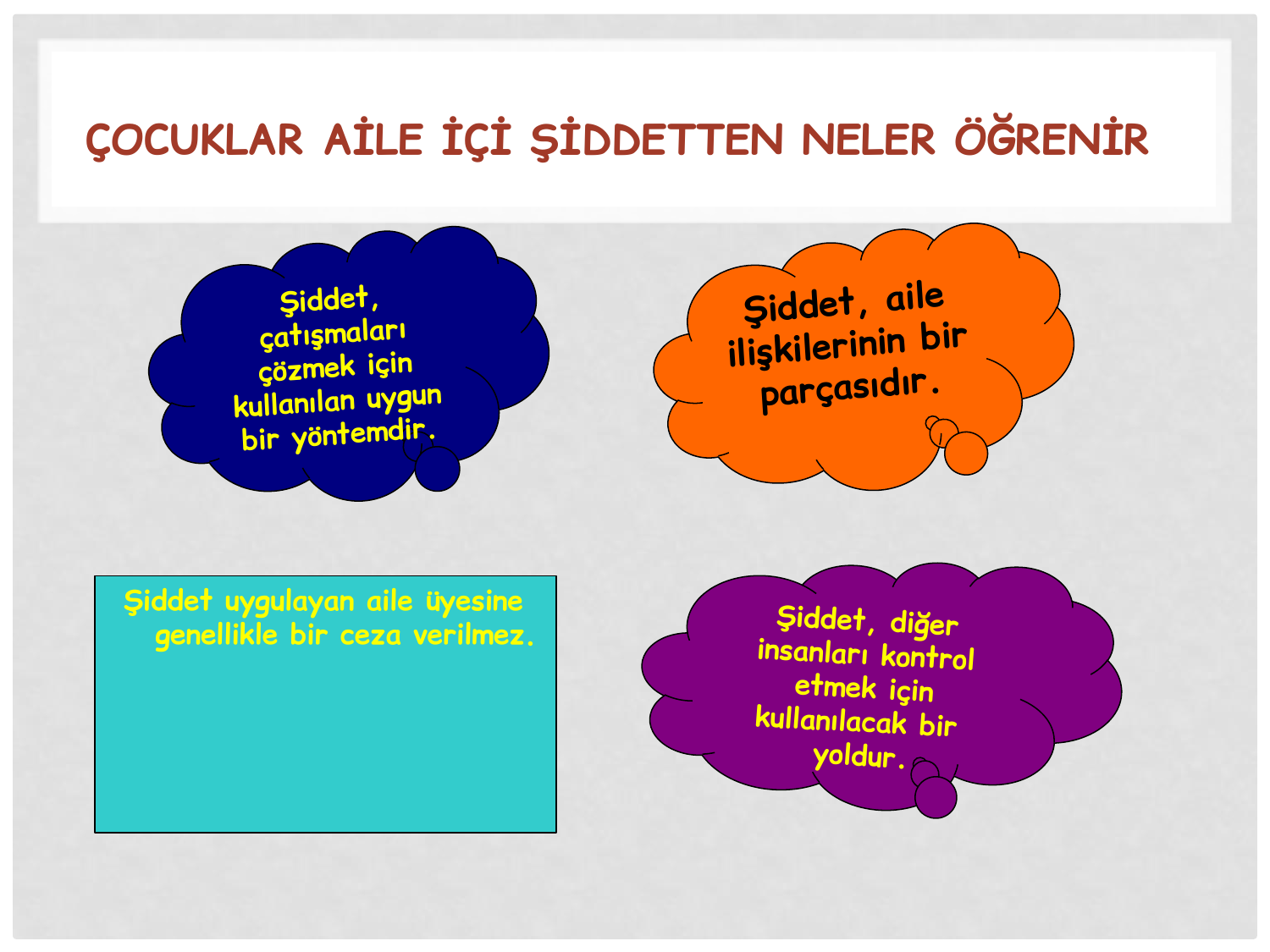

# ÇOCUKLAR AİLE İÇİ ŞİDDETTEN NELER ÖĞRENİR
Şiddet, aile ilişkilerinin bir parçasıdır.
Şiddet, çatışmaları çözmek için kullanılan uygun bir yöntemdir.

Şiddet, diğer insanları kontrol etmek için kullanılacak bir  yoldur.
Şiddet uygulayan aile üyesine genellikle bir ceza verilmez.